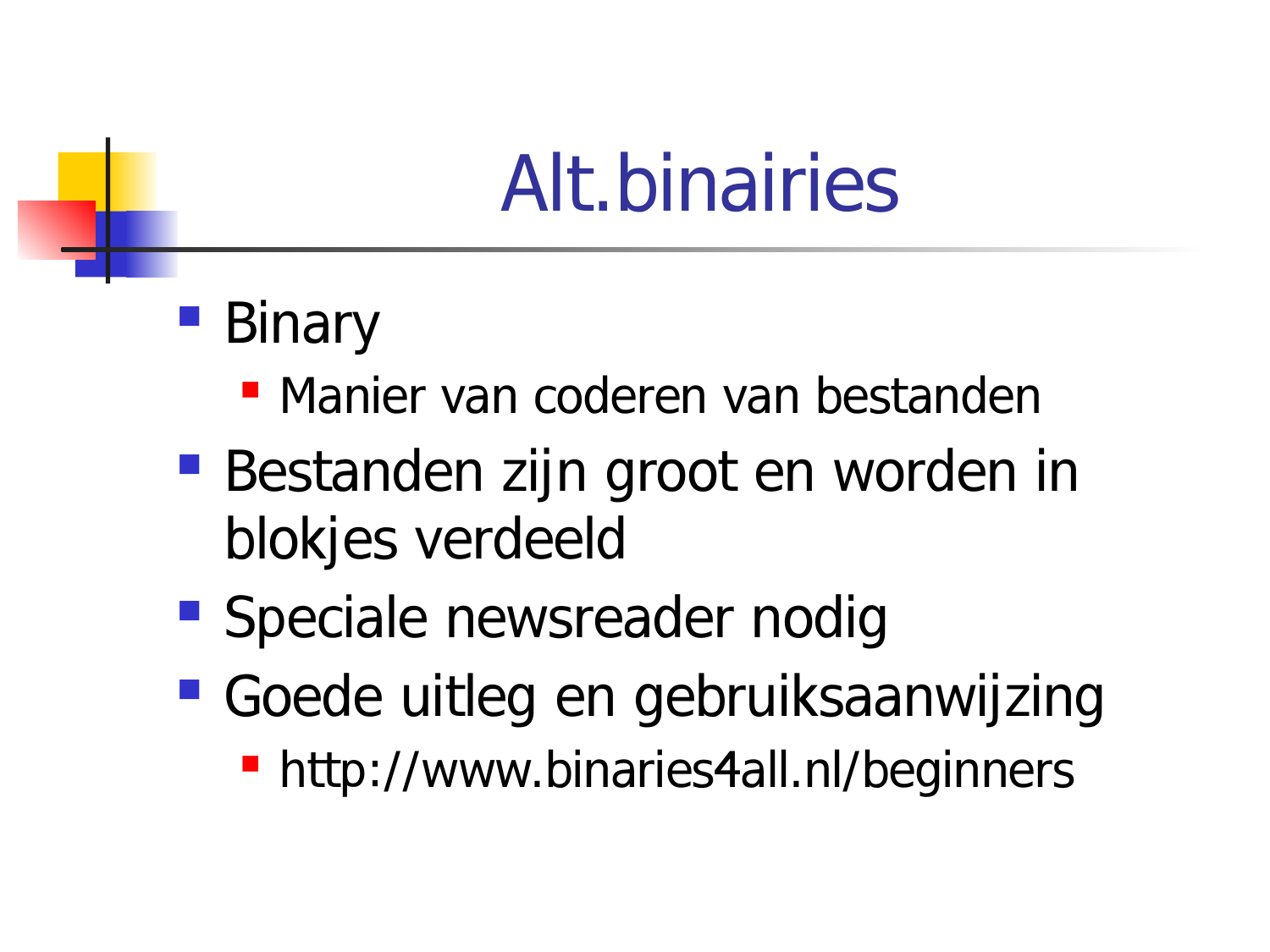

# Alt.binairies
Binary
Manier van coderen van bestanden
Bestanden zijn groot en worden in blokjes verdeeld
Speciale newsreader nodig
Goede uitleg en gebruiksaanwijzing
http://www.binaries4all.nl/beginners